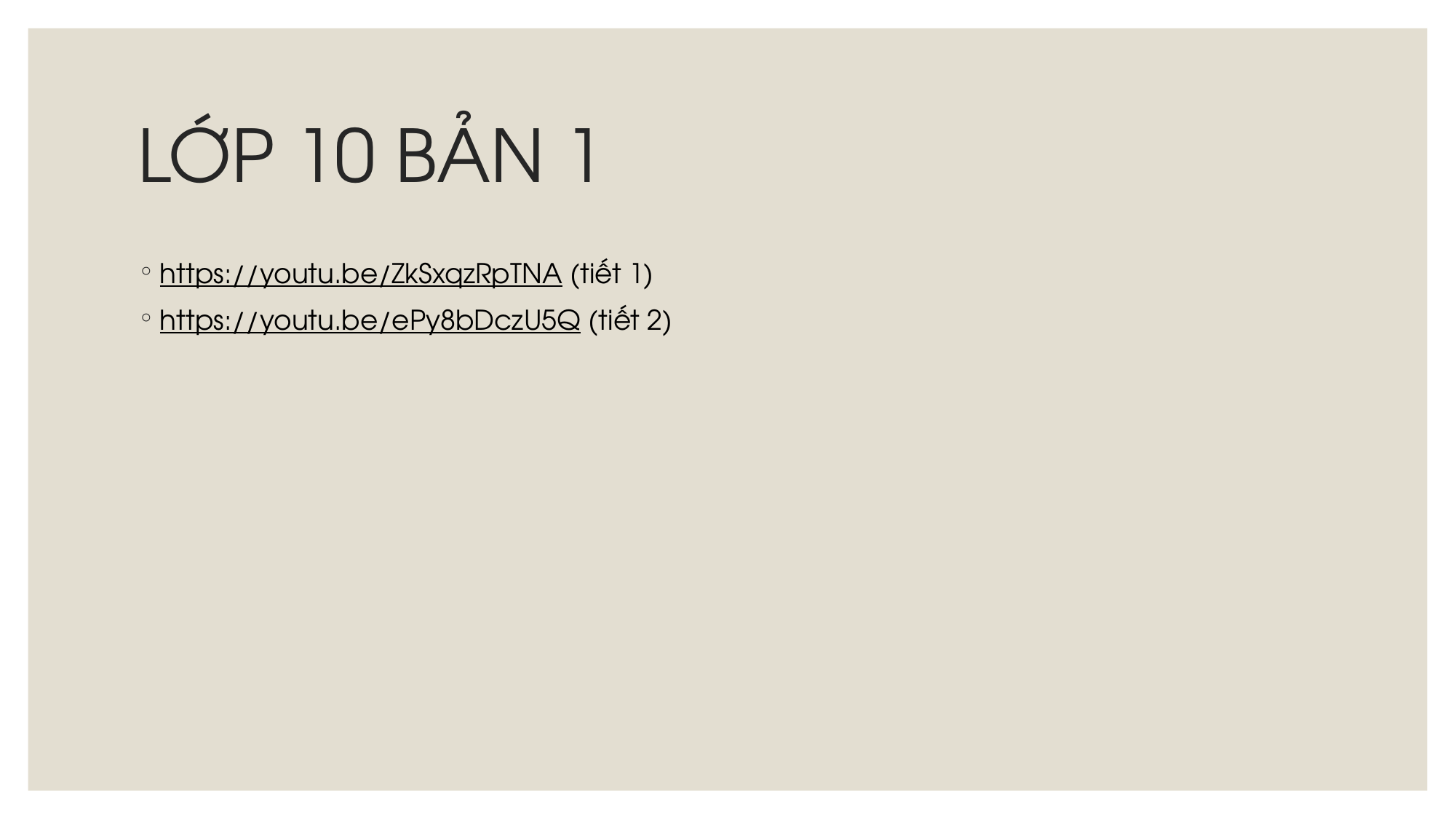

# LỚP 10 BẢN 1
https://youtu.be/ZkSxqzRpTNA (tiết 1)
https://youtu.be/ePy8bDczU5Q (tiết 2)